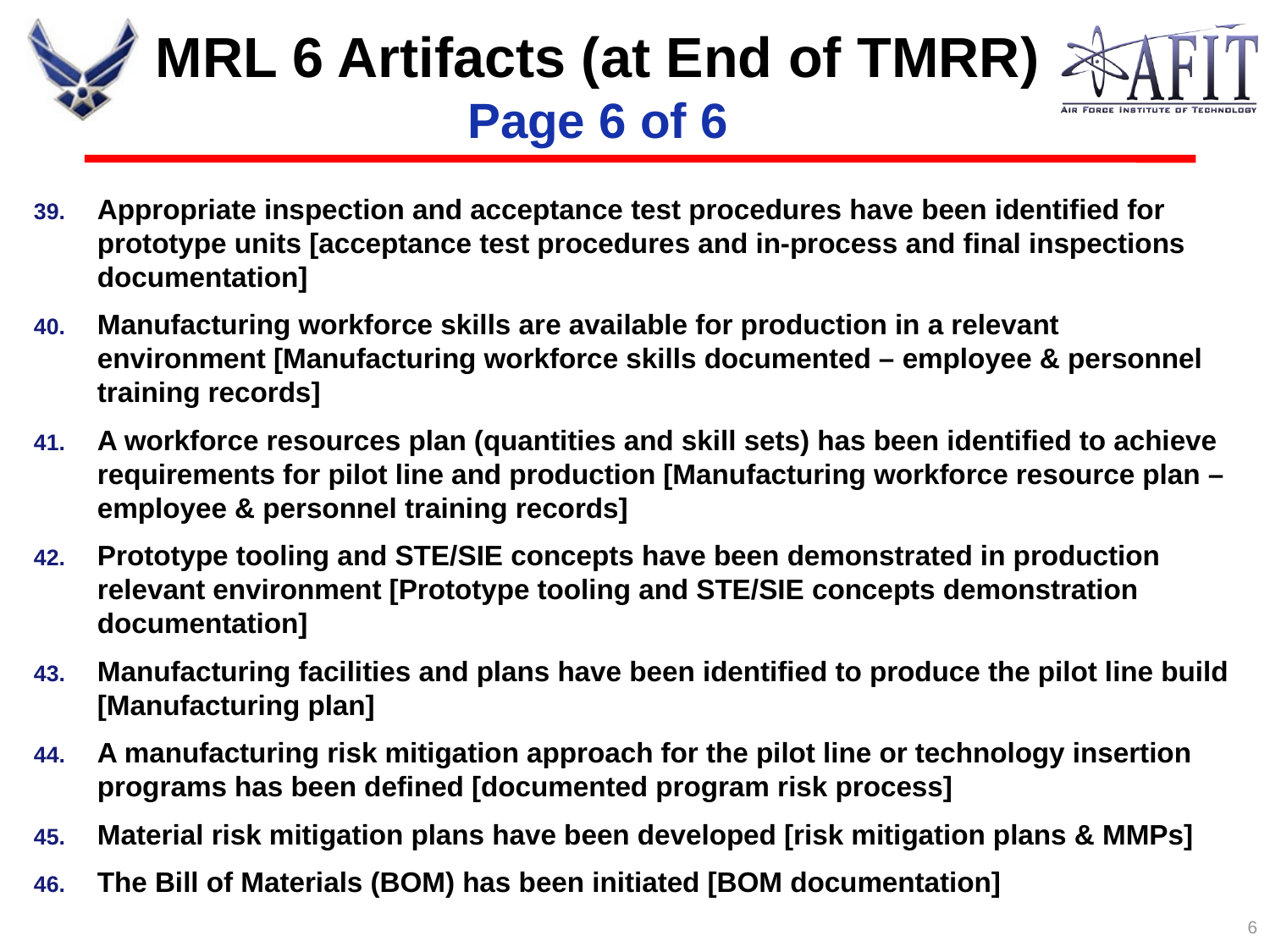

# MRL 6 Artifacts (at End of TMRR) Page 6 of 6
Appropriate inspection and acceptance test procedures have been identified for prototype units [acceptance test procedures and in-process and final inspections documentation]
Manufacturing workforce skills are available for production in a relevant environment [Manufacturing workforce skills documented – employee & personnel training records]
A workforce resources plan (quantities and skill sets) has been identified to achieve requirements for pilot line and production [Manufacturing workforce resource plan – employee & personnel training records]
Prototype tooling and STE/SIE concepts have been demonstrated in production relevant environment [Prototype tooling and STE/SIE concepts demonstration documentation]
Manufacturing facilities and plans have been identified to produce the pilot line build [Manufacturing plan]
A manufacturing risk mitigation approach for the pilot line or technology insertion programs has been defined [documented program risk process]
Material risk mitigation plans have been developed [risk mitigation plans & MMPs]
The Bill of Materials (BOM) has been initiated [BOM documentation]
6